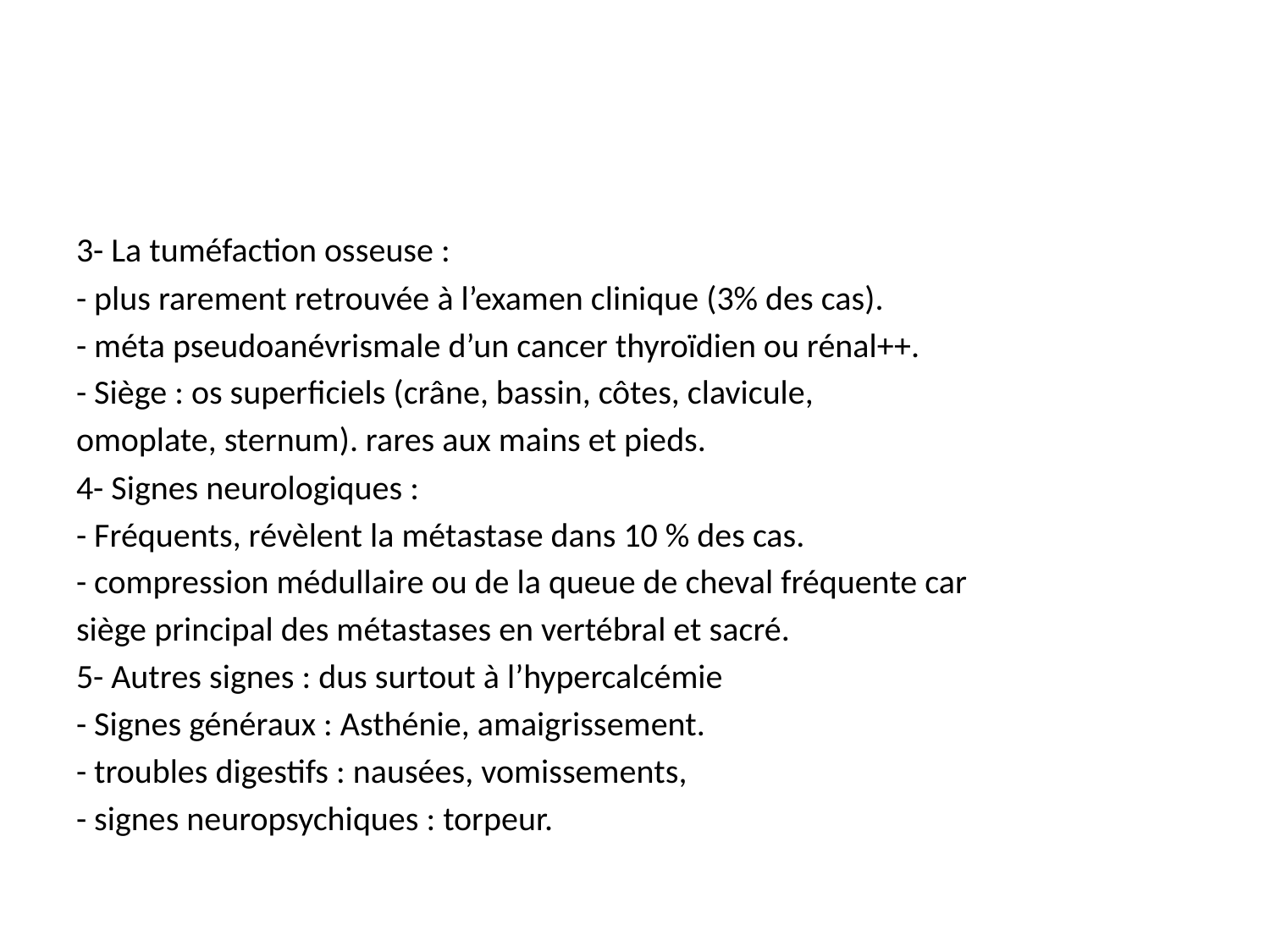

#
3- La tuméfaction osseuse :
- plus rarement retrouvée à l’examen clinique (3% des cas).
- méta pseudoanévrismale d’un cancer thyroïdien ou rénal++.
- Siège : os superficiels (crâne, bassin, côtes, clavicule,
omoplate, sternum). rares aux mains et pieds.
4- Signes neurologiques :
- Fréquents, révèlent la métastase dans 10 % des cas.
- compression médullaire ou de la queue de cheval fréquente car
siège principal des métastases en vertébral et sacré.
5- Autres signes : dus surtout à l’hypercalcémie
- Signes généraux : Asthénie, amaigrissement.
- troubles digestifs : nausées, vomissements,
- signes neuropsychiques : torpeur.